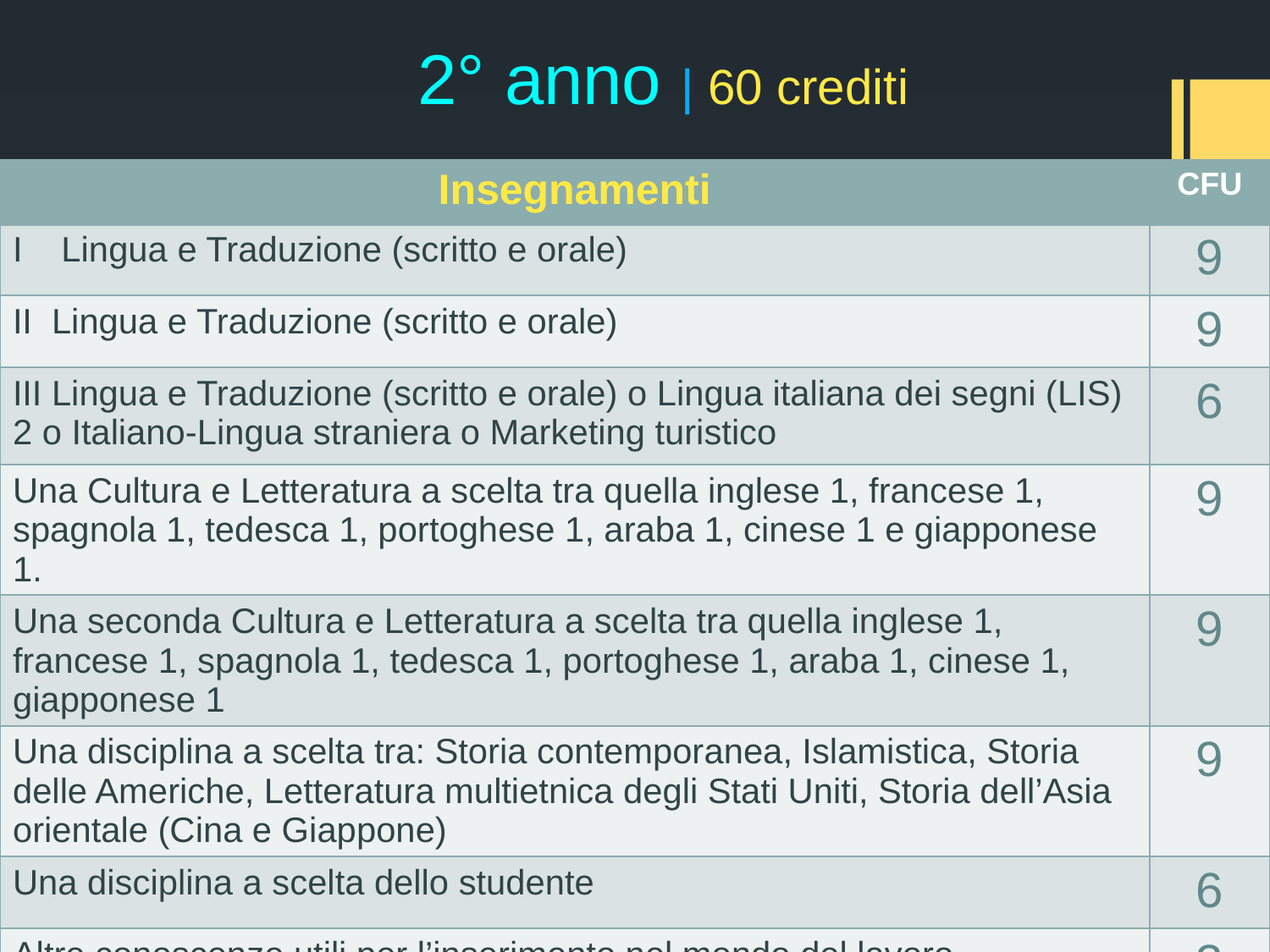

# 2° anno | 60 crediti
| Insegnamenti | CFU |
| --- | --- |
| I Lingua e Traduzione (scritto e orale) | 9 |
| II Lingua e Traduzione (scritto e orale) | 9 |
| III Lingua e Traduzione (scritto e orale) o Lingua italiana dei segni (LIS) 2 o Italiano-Lingua straniera o Marketing turistico | 6 |
| Una Cultura e Letteratura a scelta tra quella inglese 1, francese 1, spagnola 1, tedesca 1, portoghese 1, araba 1, cinese 1 e giapponese 1. | 9 |
| Una seconda Cultura e Letteratura a scelta tra quella inglese 1, francese 1, spagnola 1, tedesca 1, portoghese 1, araba 1, cinese 1, giapponese 1 | 9 |
| Una disciplina a scelta tra: Storia contemporanea, Islamistica, Storia delle Americhe, Letteratura multietnica degli Stati Uniti, Storia dell’Asia orientale (Cina e Giappone) | 9 |
| Una disciplina a scelta dello studente | 6 |
| Altre conoscenze utili per l’inserimento nel mondo del lavoro | 3 |